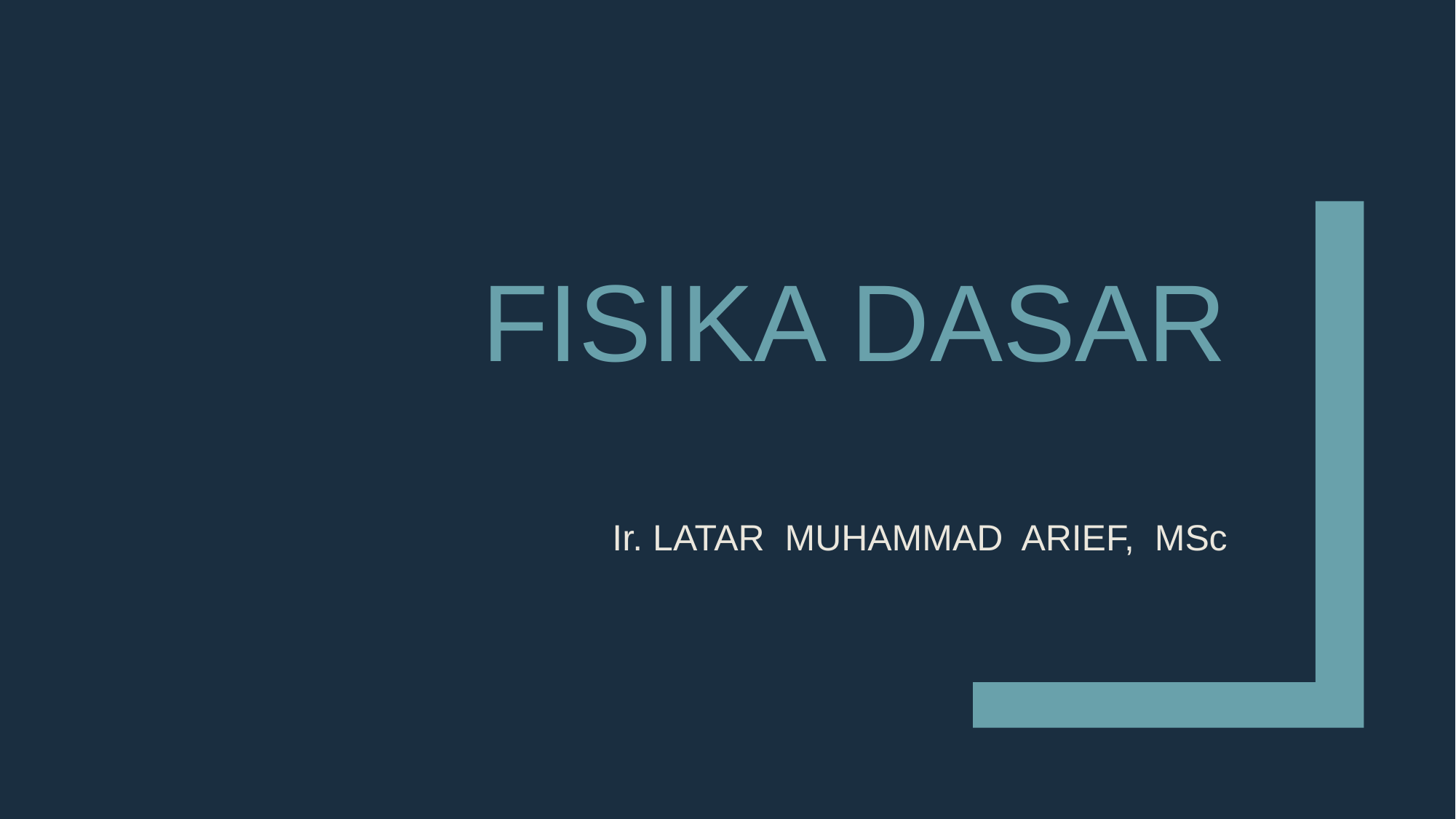

# FISIKA DASAR
Ir. LATAR  MUHAMMAD  ARIEF,  MSc